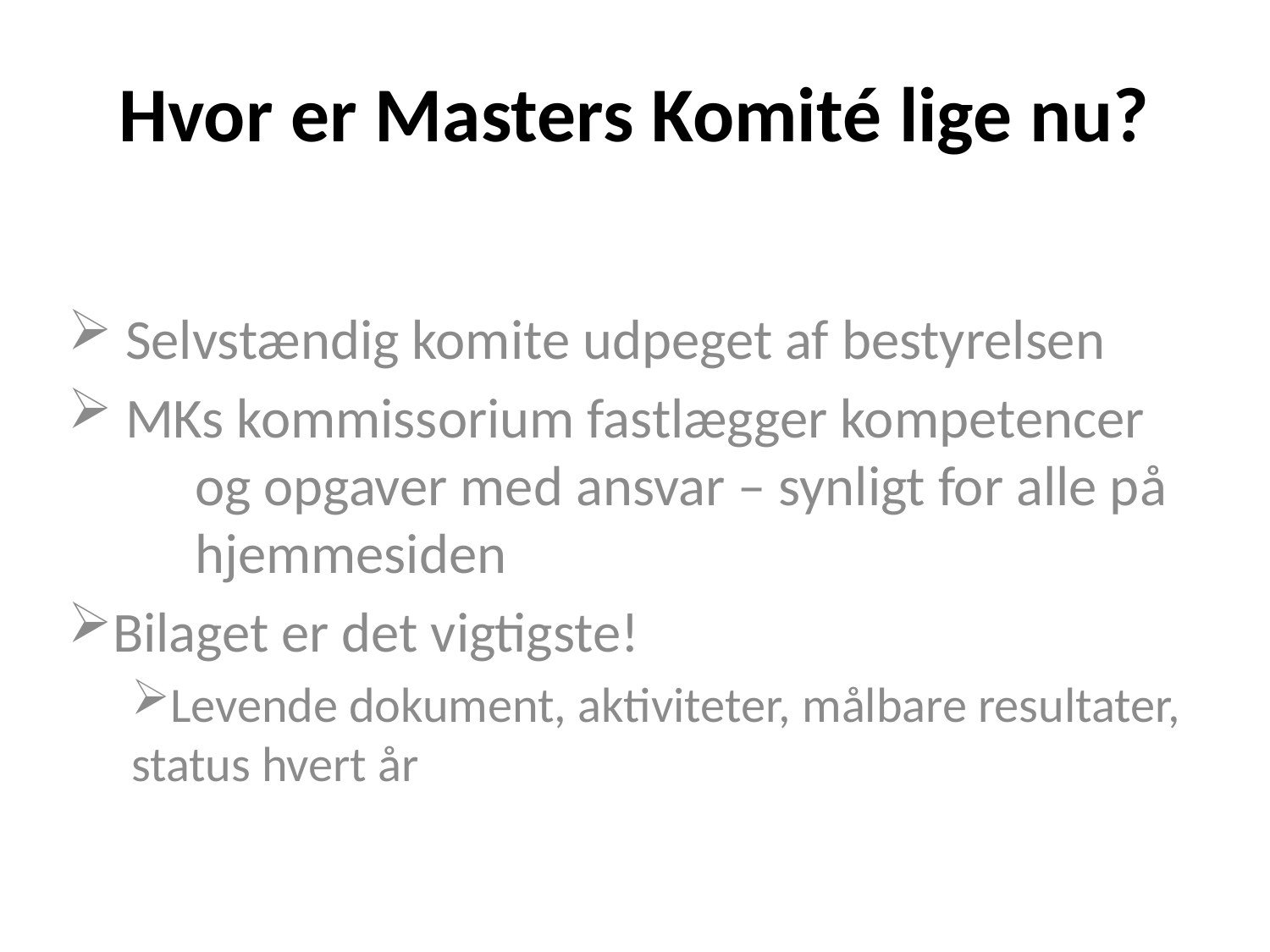

# Hvor er Masters Komité lige nu?
 Selvstændig komite udpeget af bestyrelsen
 MKs kommissorium fastlægger kompetencer    	og opgaver med ansvar – synligt for alle på 	hjemmesiden
Bilaget er det vigtigste!
Levende dokument, aktiviteter, målbare resultater, status hvert år